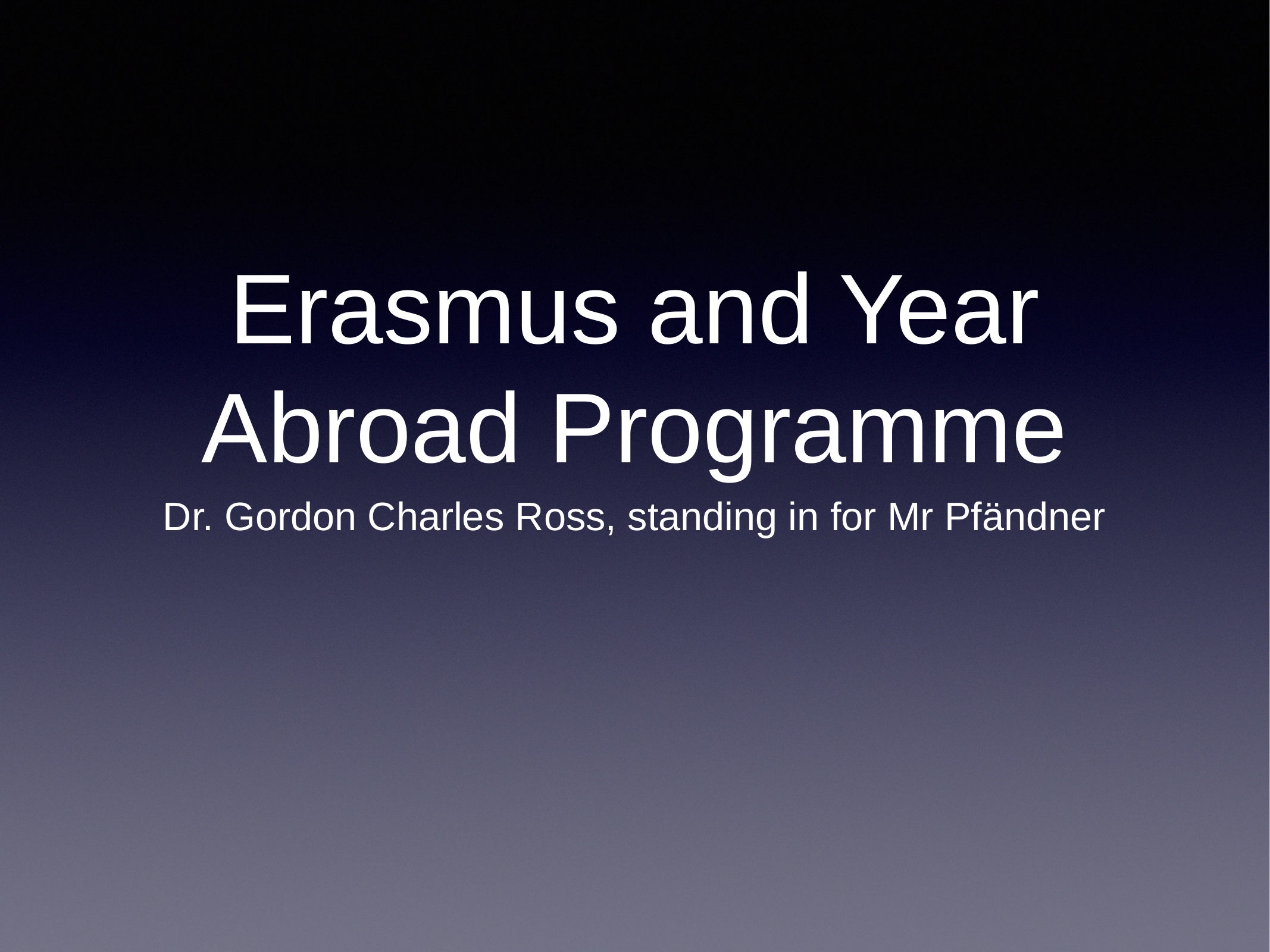

# Erasmus and Year Abroad Programme
Dr. Gordon Charles Ross, standing in for Mr Pfändner